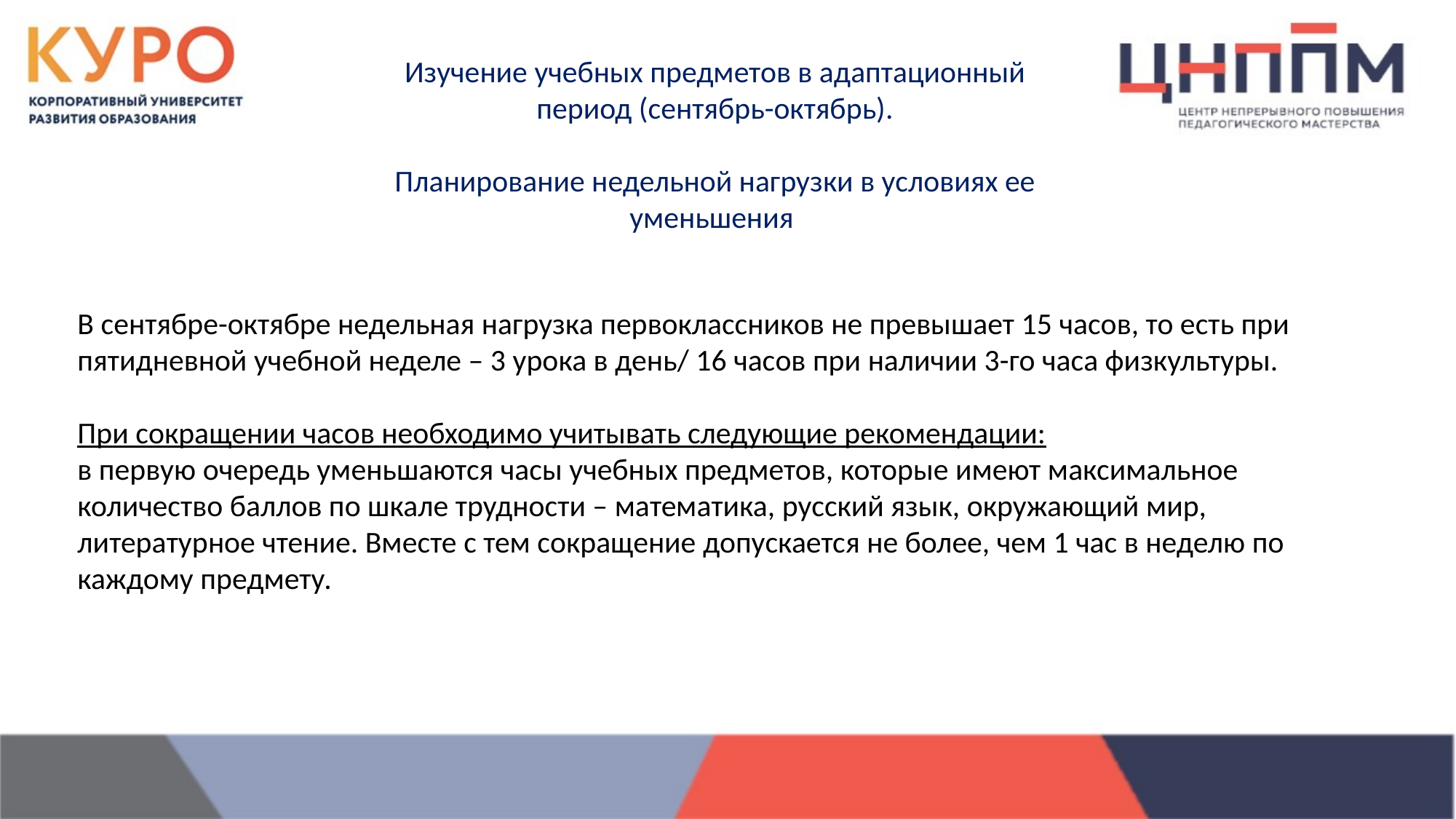

Изучение учебных предметов в адаптационный период (сентябрь-октябрь).

Планирование недельной нагрузки в условиях ее уменьшения
В сентябре-октябре недельная нагрузка первоклассников не превышает 15 часов, то есть при пятидневной учебной неделе – 3 урока в день/ 16 часов при наличии 3-го часа физкультуры.

При сокращении часов необходимо учитывать следующие рекомендации:
в первую очередь уменьшаются часы учебных предметов, которые имеют максимальное количество баллов по шкале трудности – математика, русский язык, окружающий мир, литературное чтение. Вместе с тем сокращение допускается не более, чем 1 час в неделю по каждому предмету.